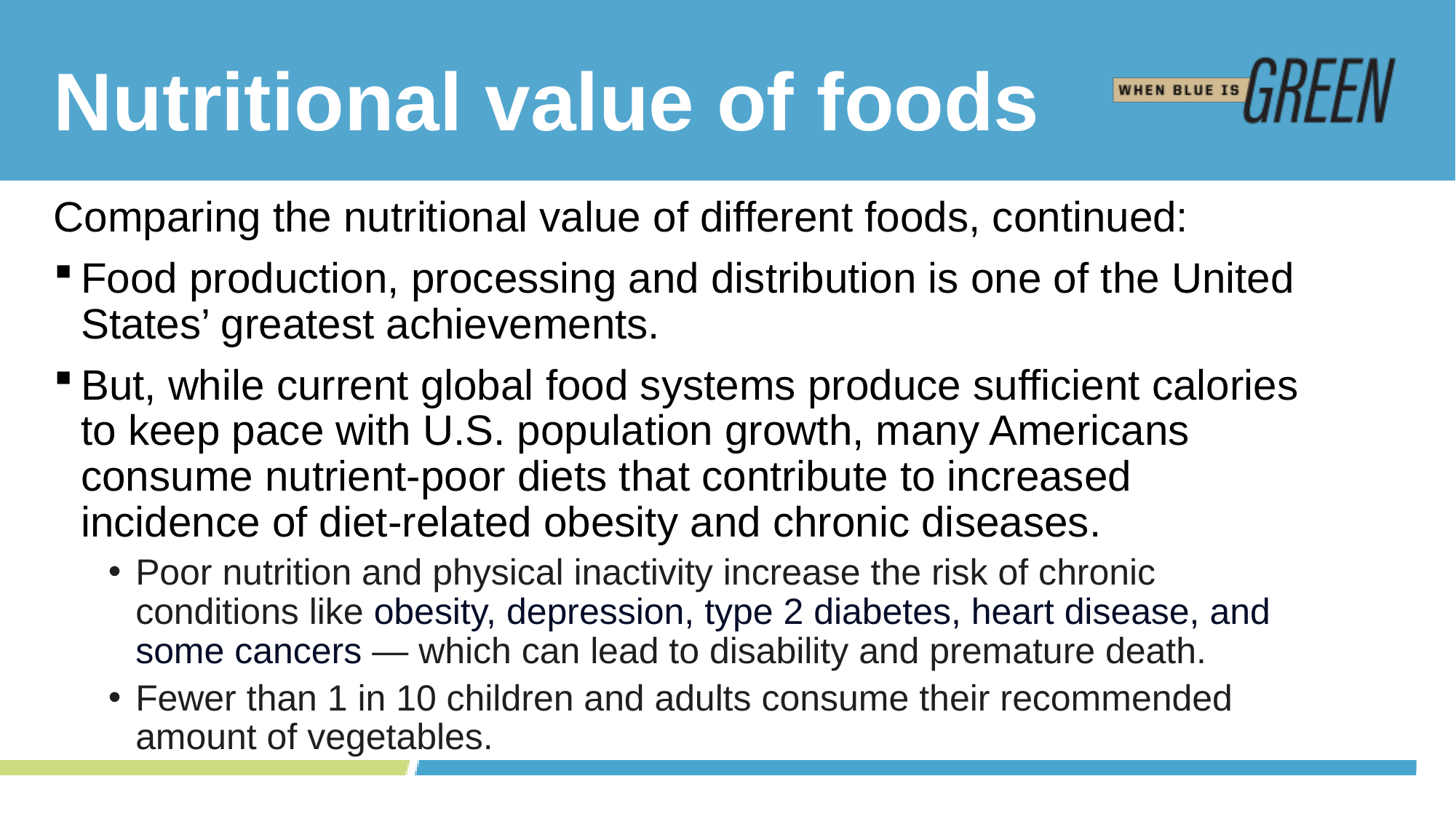

# Nutritional value of foods
Comparing the nutritional value of different foods, continued:
Food production, processing and distribution is one of the United States’ greatest achievements.
But, while current global food systems produce sufficient calories to keep pace with U.S. population growth, many Americans consume nutrient-poor diets that contribute to increased incidence of diet-related obesity and chronic diseases.
Poor nutrition and physical inactivity increase the risk of chronic conditions like obesity, depression, type 2 diabetes, heart disease, and some cancers — which can lead to disability and premature death.
Fewer than 1 in 10 children and adults consume their recommended amount of vegetables.